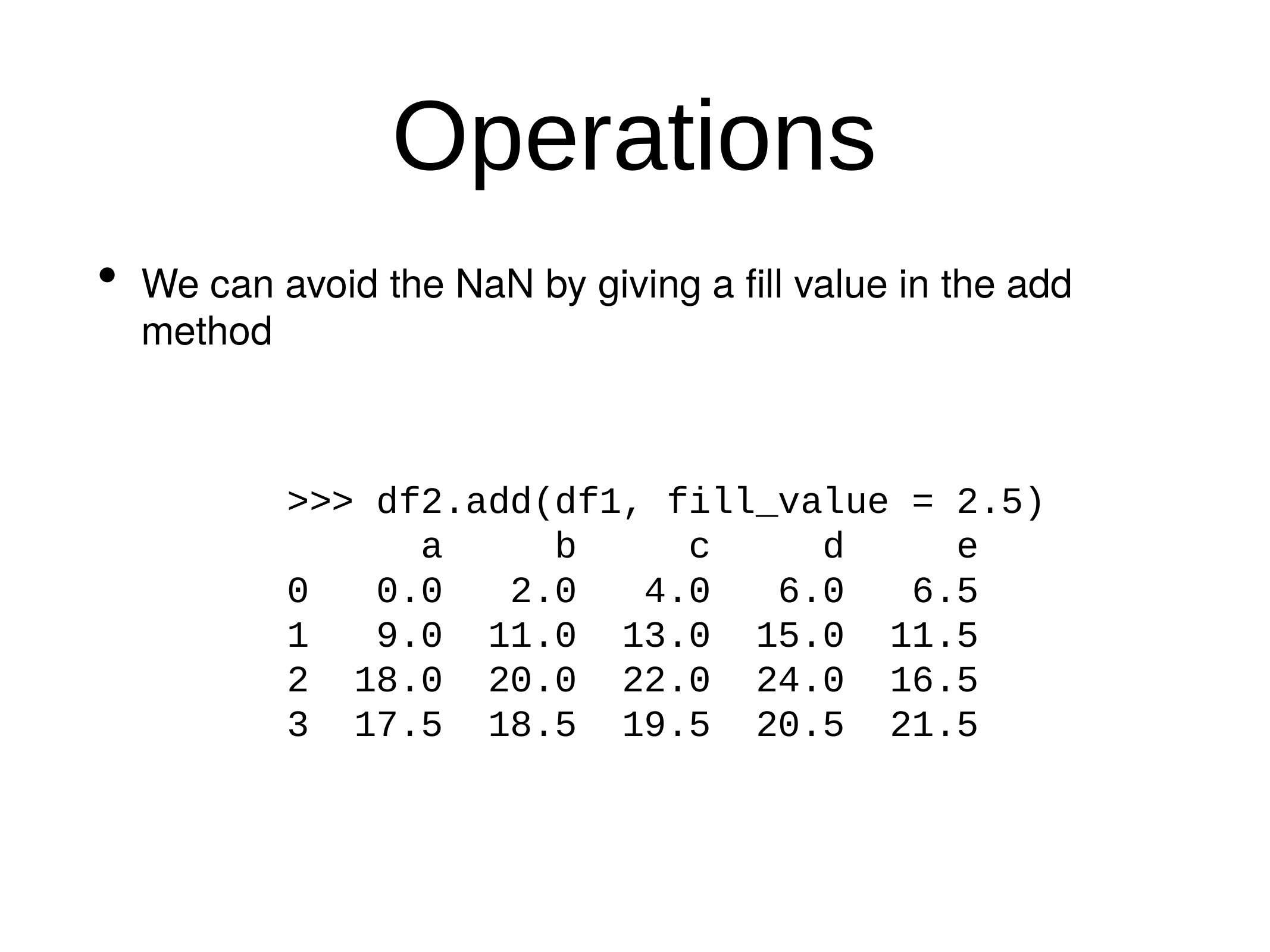

# Operations
We can avoid the NaN by giving a fill value in the add method
>>> df2.add(df1, fill_value = 2.5)
      a     b     c     d     e
0   0.0   2.0   4.0   6.0   6.5
1   9.0  11.0  13.0  15.0  11.5
2  18.0  20.0  22.0  24.0  16.5
3  17.5  18.5  19.5  20.5  21.5